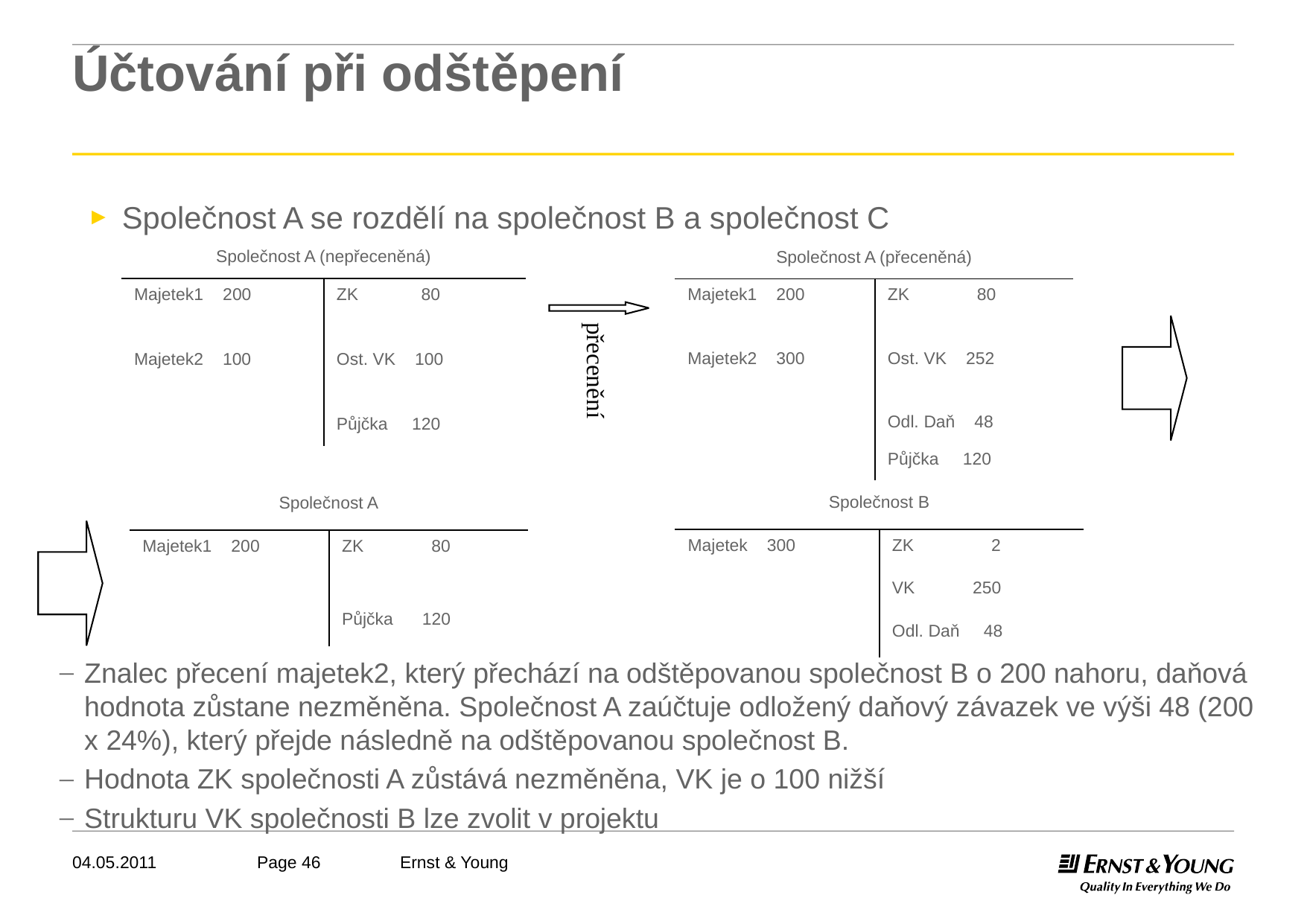

# Účtování při odštěpení
 Společnost A se rozdělí na společnost B a společnost C

| Společnost A (nepřeceněná) |  |
| --- | --- |
| Majetek1 200 | ZK 80 |
| Majetek2 100 | Ost. VK 100 |
|  | Půjčka 120 |
| Společnost A (přeceněná) |  |
| --- | --- |
| Majetek1 200 | ZK 80 |
| Majetek2 300 | Ost. VK 252 |
|  | Odl. Daň 48 |
|  | Půjčka 120 |

přecenění

| Společnost B |  |
| --- | --- |
| Majetek 300 | ZK 2 |
|  | VK 250 |
|  | Odl. Daň 48 |
| Společnost A |  |
| --- | --- |
| Majetek1 200 | ZK 80 |
|  | Půjčka 120 |

Znalec přecení majetek2, který přechází na odštěpovanou společnost B o 200 nahoru, daňová hodnota zůstane nezměněna. Společnost A zaúčtuje odložený daňový závazek ve výši 48 (200 x 24%), který přejde následně na odštěpovanou společnost B.
Hodnota ZK společnosti A zůstává nezměněna, VK je o 100 nižší
Strukturu VK společnosti B lze zvolit v projektu
04.05.2011
Ernst & Young